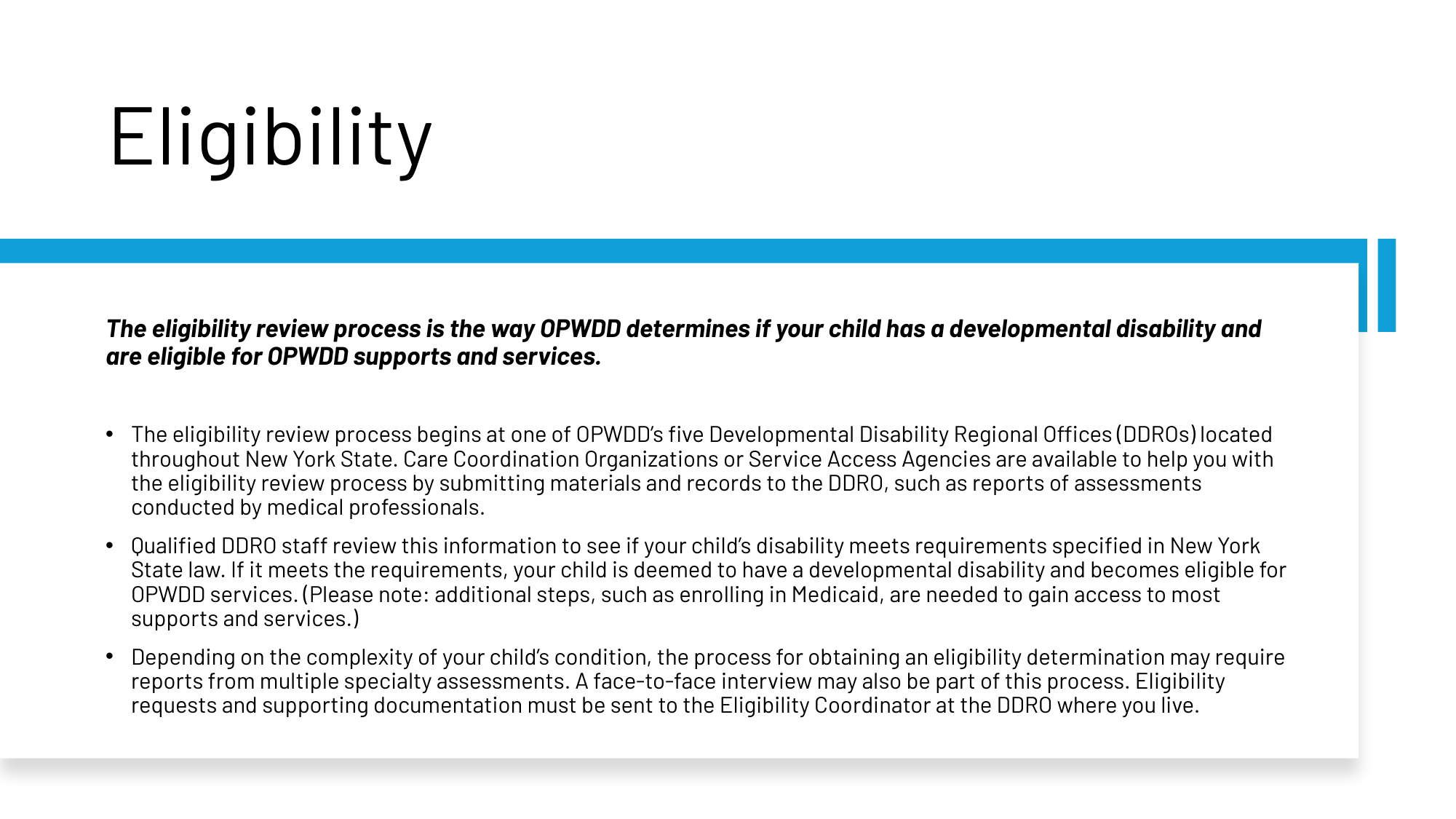

# Eligibility

The eligibility review process is the way OPWDD determines if your child has a developmental disability and are eligible for OPWDD supports and services.

The eligibility review process begins at one of OPWDD’s five Developmental Disability Regional Offices (DDROs) located throughout New York State. Care Coordination Organizations or Service Access Agencies are available to help you with the eligibility review process by submitting materials and records to the DDRO, such as reports of assessments conducted by medical professionals.
Qualified DDRO staff review this information to see if your child’s disability meets requirements specified in New York State law. If it meets the requirements, your child is deemed to have a developmental disability and becomes eligible for OPWDD services. (Please note: additional steps, such as enrolling in Medicaid, are needed to gain access to most supports and services.)
Depending on the complexity of your child’s condition, the process for obtaining an eligibility determination may require reports from multiple specialty assessments. A face-to-face interview may also be part of this process. Eligibility requests and supporting documentation must be sent to the Eligibility Coordinator at the DDRO where you live.